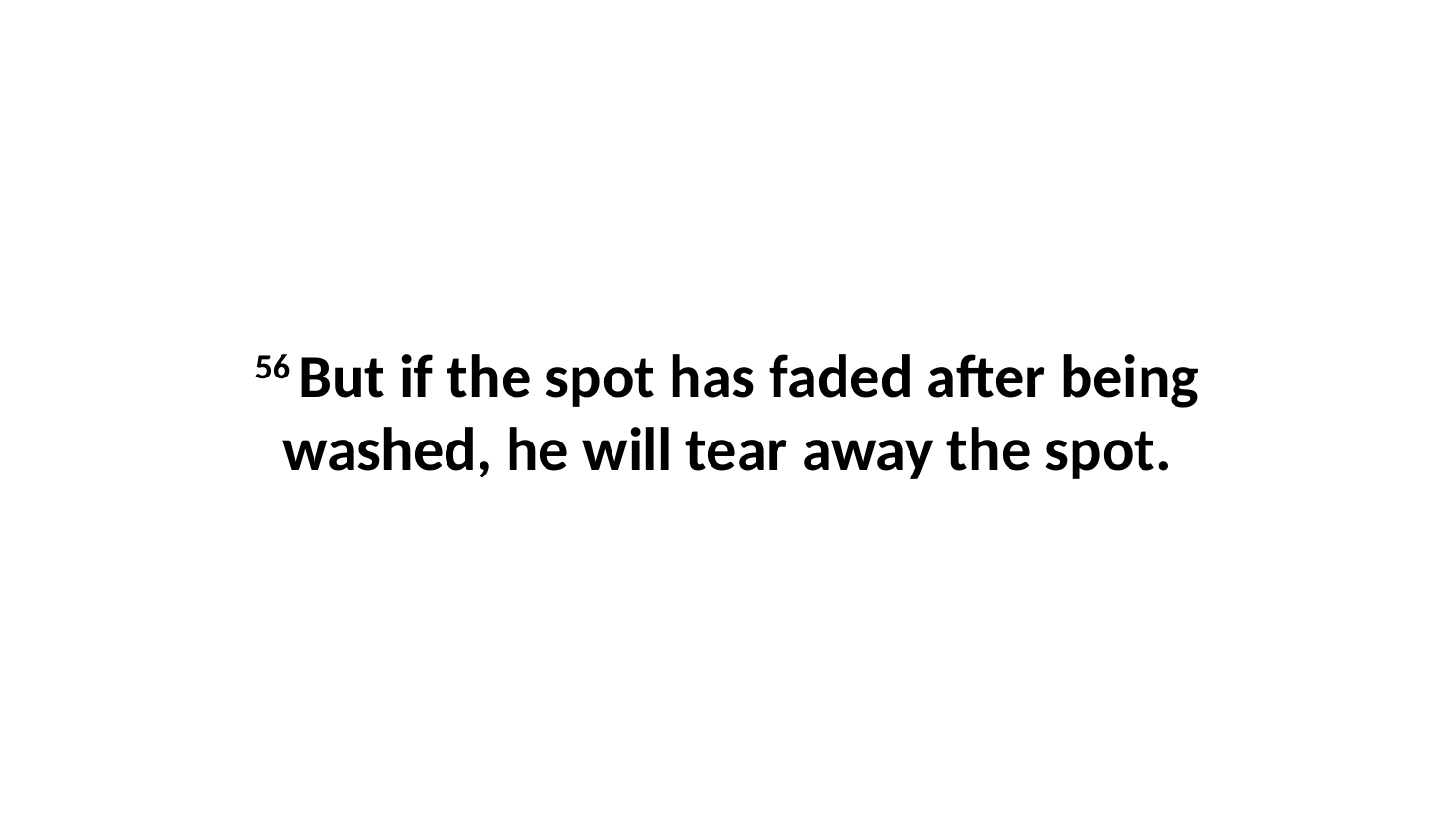

56 But if the spot has faded after being washed, he will tear away the spot.